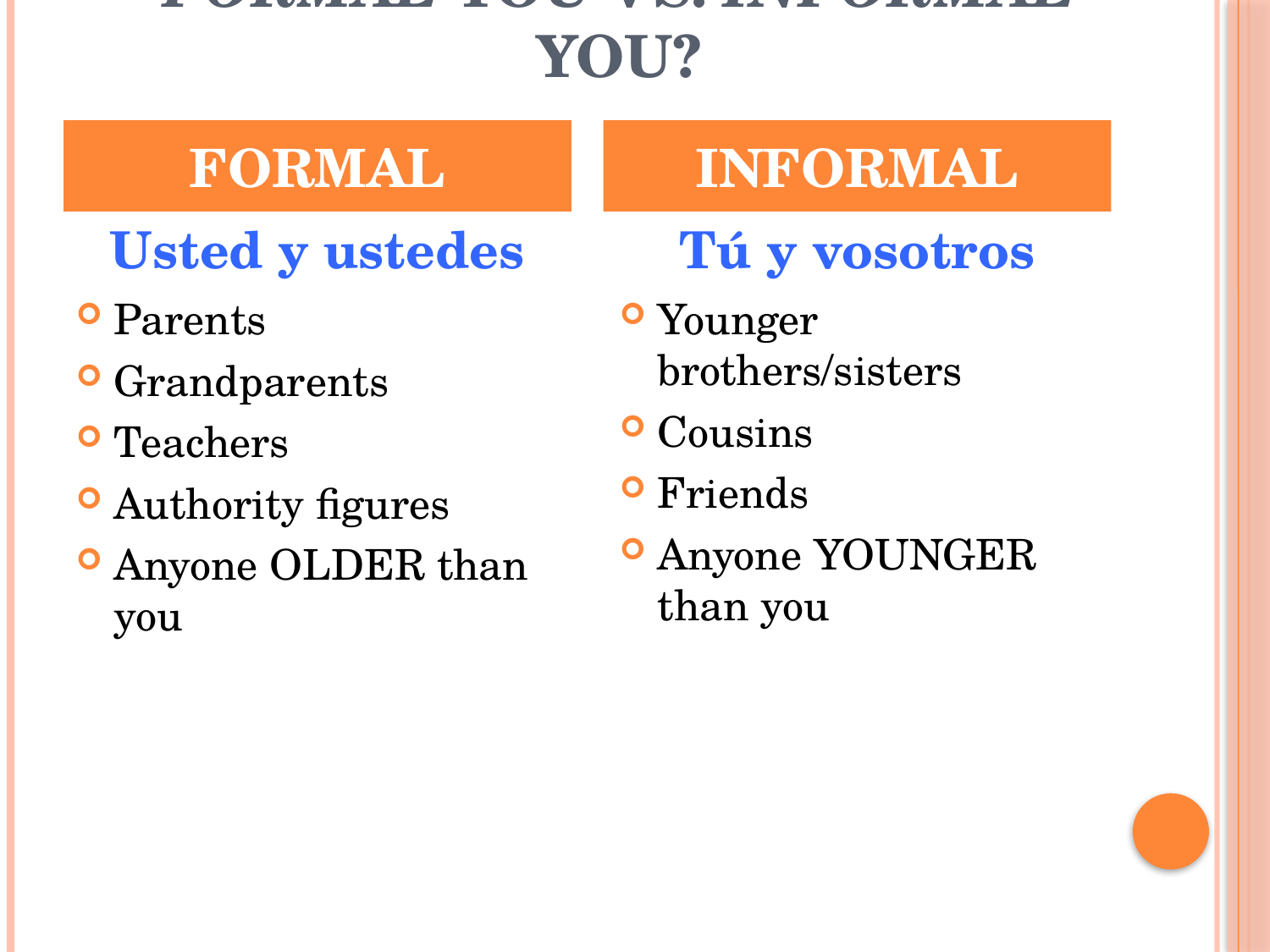

# Formal YOU vs. Informal YOU?
FORMAL
INFORMAL
Usted y ustedes
Tú y vosotros
Parents
Grandparents
Teachers
Authority figures
Anyone OLDER than you
Younger brothers/sisters
Cousins
Friends
Anyone YOUNGER than you